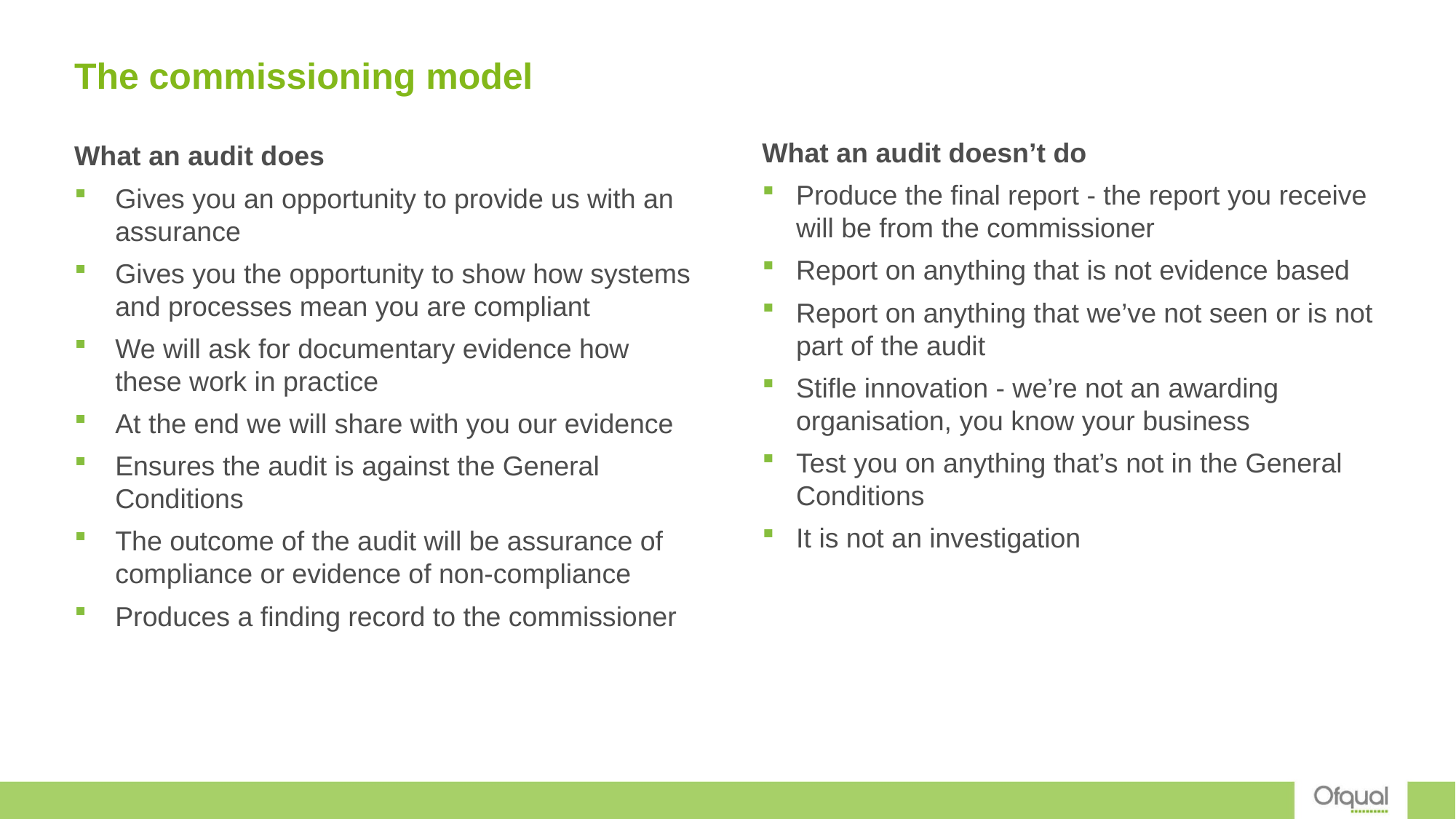

# The commissioning model
What an audit doesn’t do
Produce the final report - the report you receive will be from the commissioner
Report on anything that is not evidence based
Report on anything that we’ve not seen or is not part of the audit
Stifle innovation - we’re not an awarding organisation, you know your business
Test you on anything that’s not in the General Conditions
It is not an investigation

What an audit does
Gives you an opportunity to provide us with an assurance
Gives you the opportunity to show how systems and processes mean you are compliant
We will ask for documentary evidence how these work in practice
At the end we will share with you our evidence
Ensures the audit is against the General Conditions
The outcome of the audit will be assurance of compliance or evidence of non-compliance
Produces a finding record to the commissioner